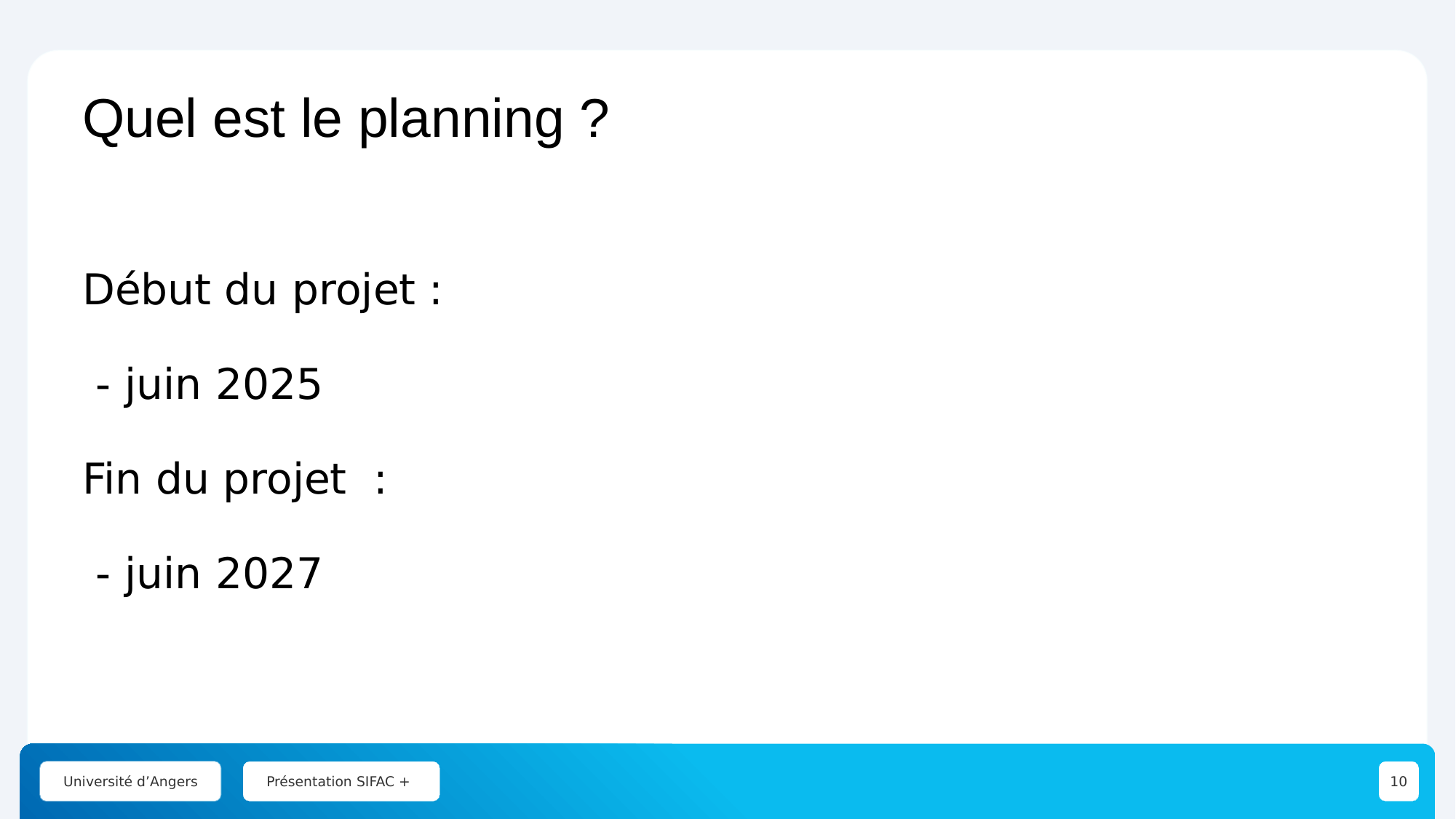

Quel est le planning ?

Début du projet :
 - juin 2025
Fin du projet  :
 - juin 2027

Présentation SIFAC +
10